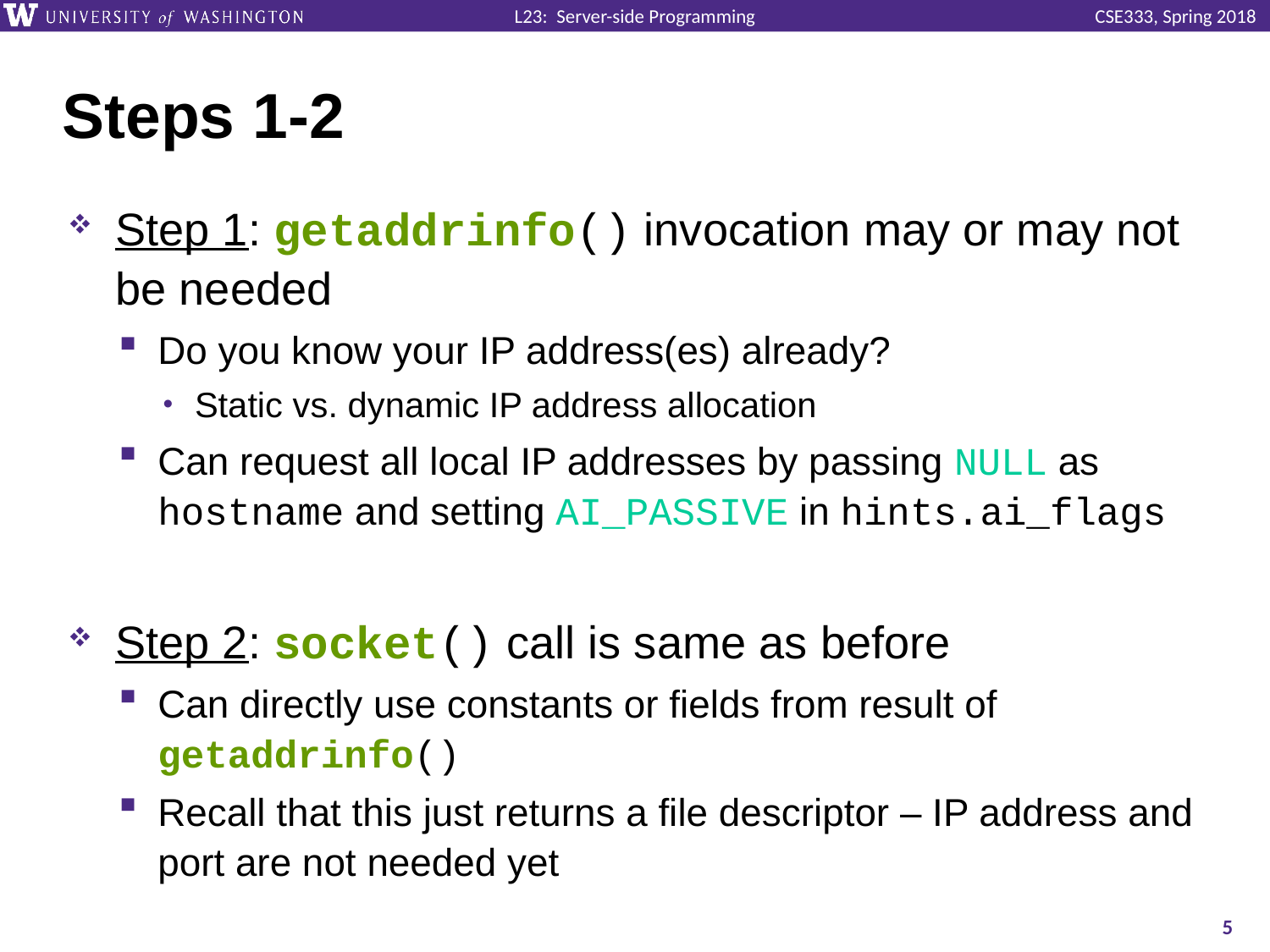

# Steps 1-2
Step 1: getaddrinfo() invocation may or may not be needed
Do you know your IP address(es) already?
Static vs. dynamic IP address allocation
Can request all local IP addresses by passing NULL as hostname and setting AI_PASSIVE in hints.ai_flags

Step 2: socket() call is same as before
Can directly use constants or fields from result of getaddrinfo()
Recall that this just returns a file descriptor – IP address and port are not needed yet

5